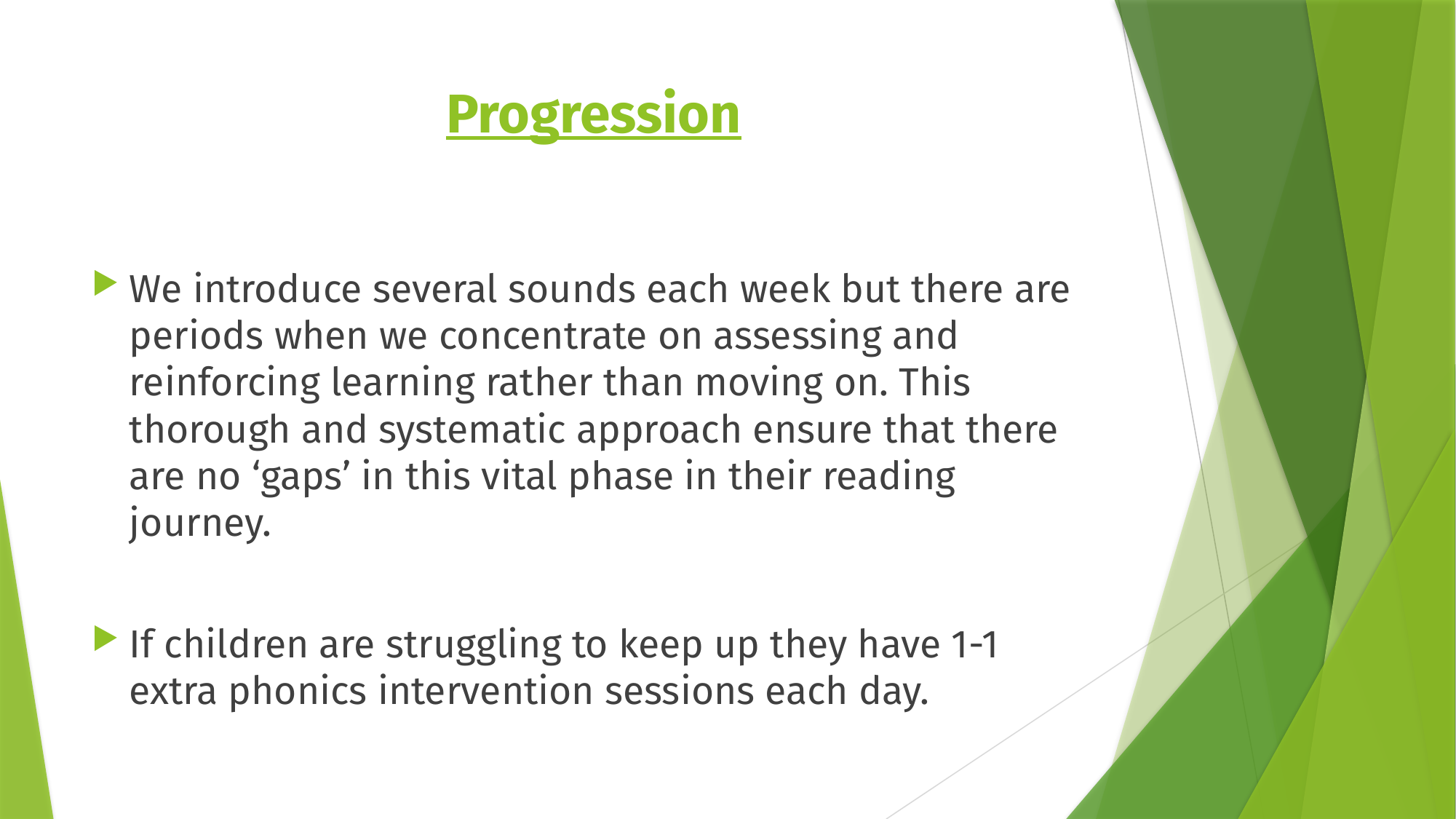

# Progression
We introduce several sounds each week but there are periods when we concentrate on assessing and reinforcing learning rather than moving on. This thorough and systematic approach ensure that there are no ‘gaps’ in this vital phase in their reading journey.

If children are struggling to keep up they have 1-1 extra phonics intervention sessions each day.